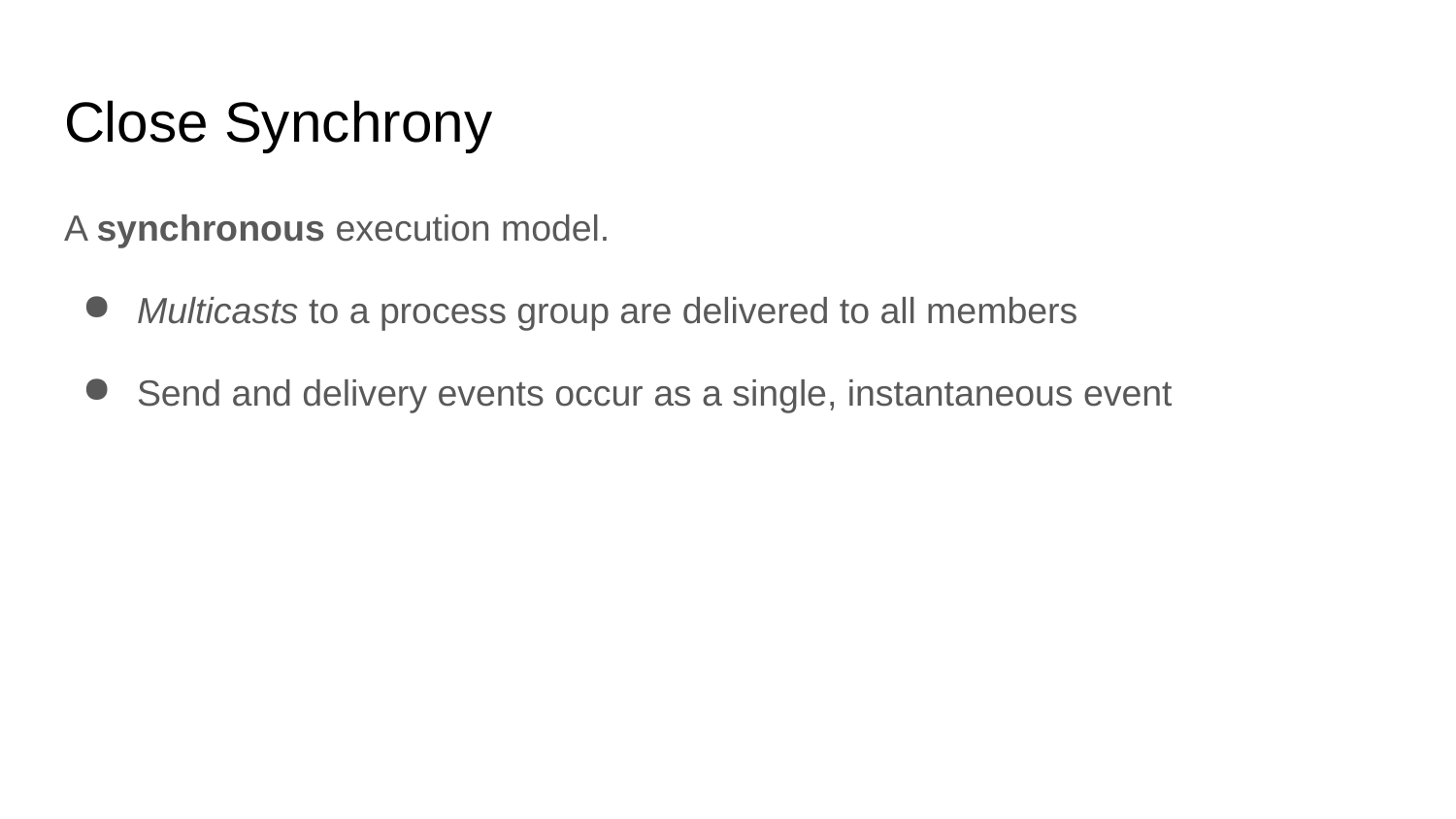

# Close Synchrony
A synchronous execution model.
Multicasts to a process group are delivered to all members
Send and delivery events occur as a single, instantaneous event